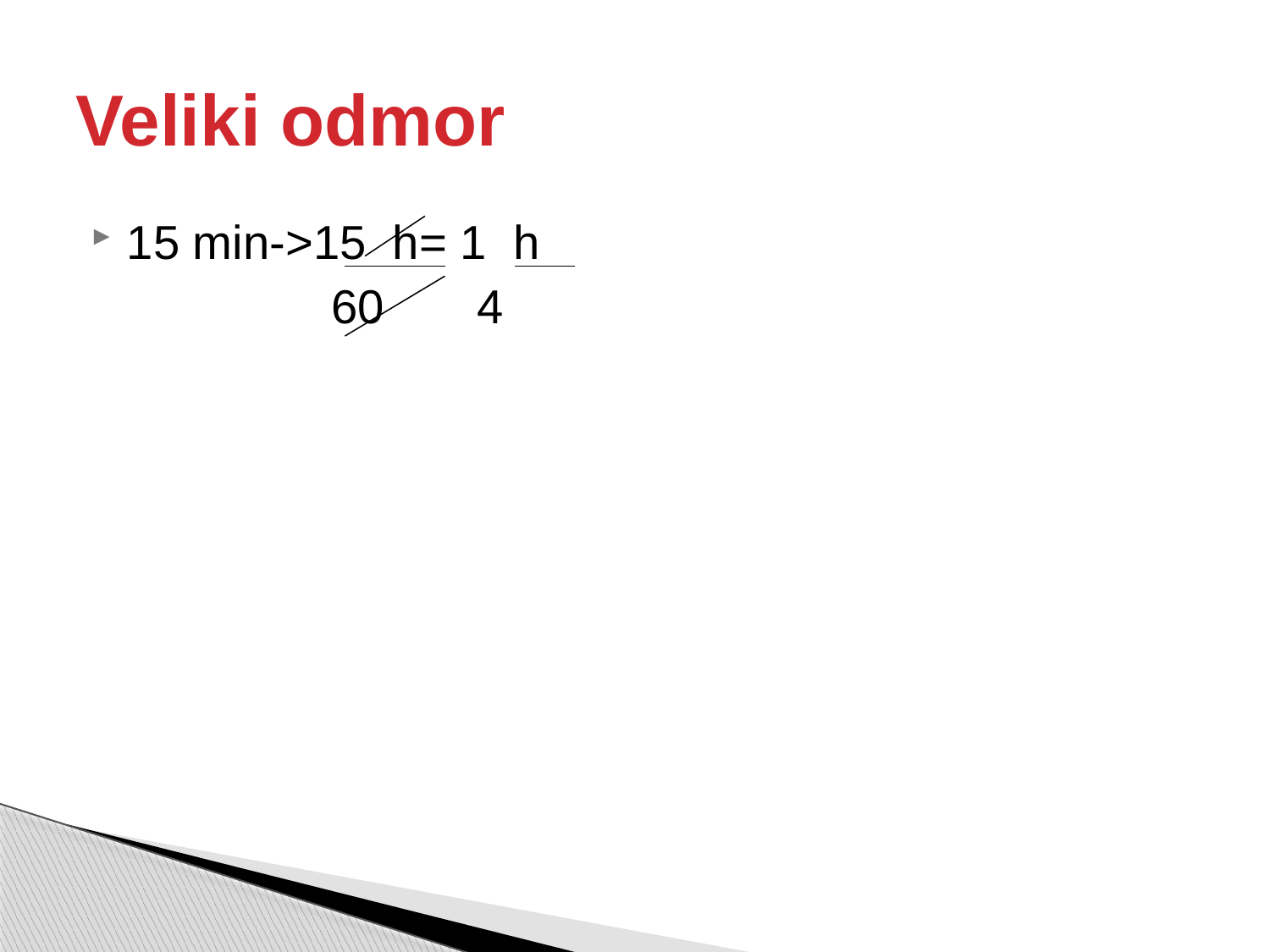

# Veliki odmor
15 min->15  h= 1  h
                  60       4